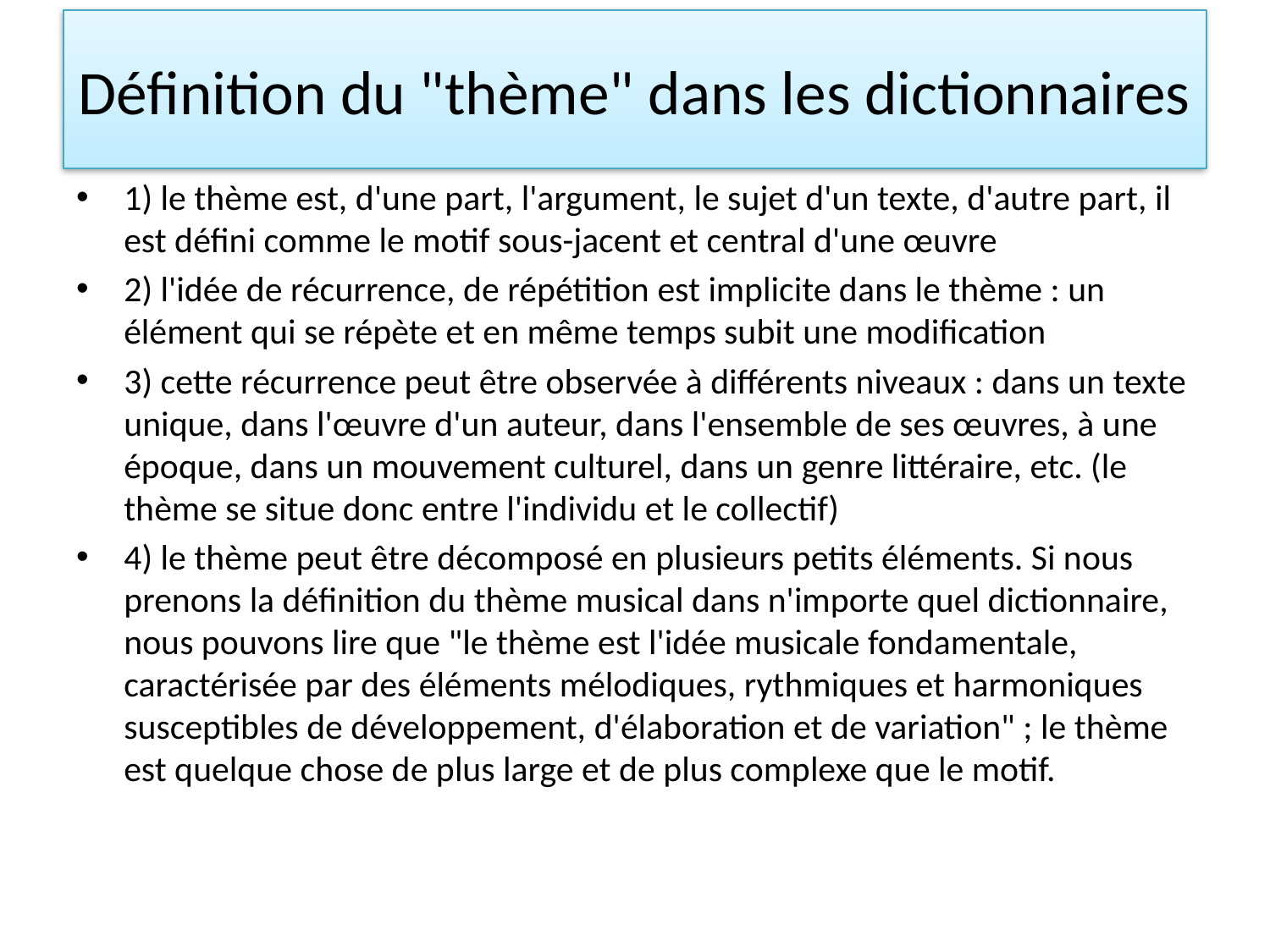

# Définition du "thème" dans les dictionnaires
1) le thème est, d'une part, l'argument, le sujet d'un texte, d'autre part, il est défini comme le motif sous-jacent et central d'une œuvre
2) l'idée de récurrence, de répétition est implicite dans le thème : un élément qui se répète et en même temps subit une modification
3) cette récurrence peut être observée à différents niveaux : dans un texte unique, dans l'œuvre d'un auteur, dans l'ensemble de ses œuvres, à une époque, dans un mouvement culturel, dans un genre littéraire, etc. (le thème se situe donc entre l'individu et le collectif)
4) le thème peut être décomposé en plusieurs petits éléments. Si nous prenons la définition du thème musical dans n'importe quel dictionnaire, nous pouvons lire que "le thème est l'idée musicale fondamentale, caractérisée par des éléments mélodiques, rythmiques et harmoniques susceptibles de développement, d'élaboration et de variation" ; le thème est quelque chose de plus large et de plus complexe que le motif.